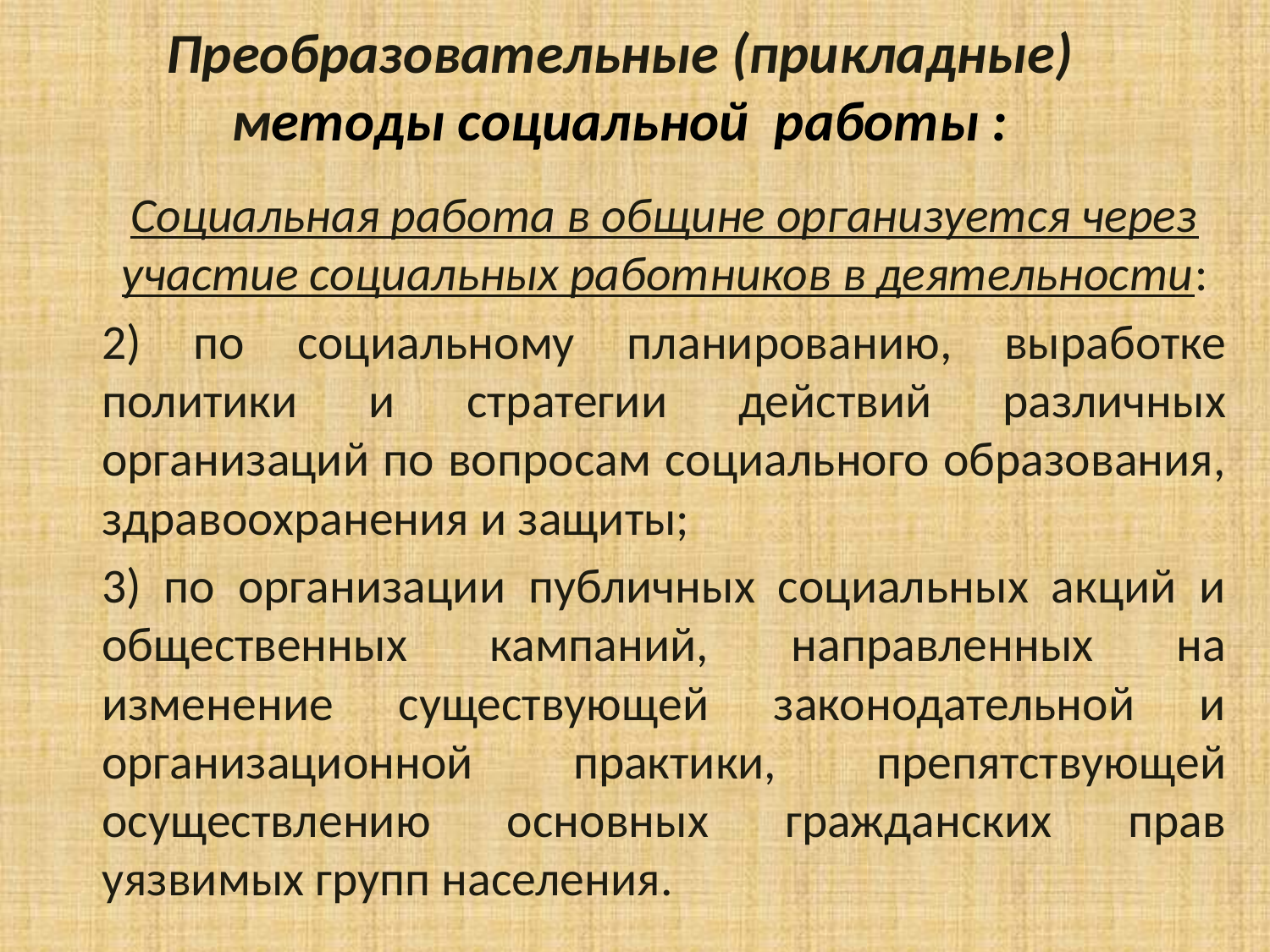

# Преобразовательные (прикладные) методы социальной  работы :

Социальная работа в общине организуется через участие социальных работников в деятельности:
2) по социальному планированию, выработке политики и стратегии действий различных организаций по вопросам социального образования, здравоохранения и защиты;
3) по организации публичных социальных акций и общественных кампаний, направленных на изменение существующей законодательной и организационной практики, препятствующей осуществлению основных гражданских прав уязвимых групп населения.